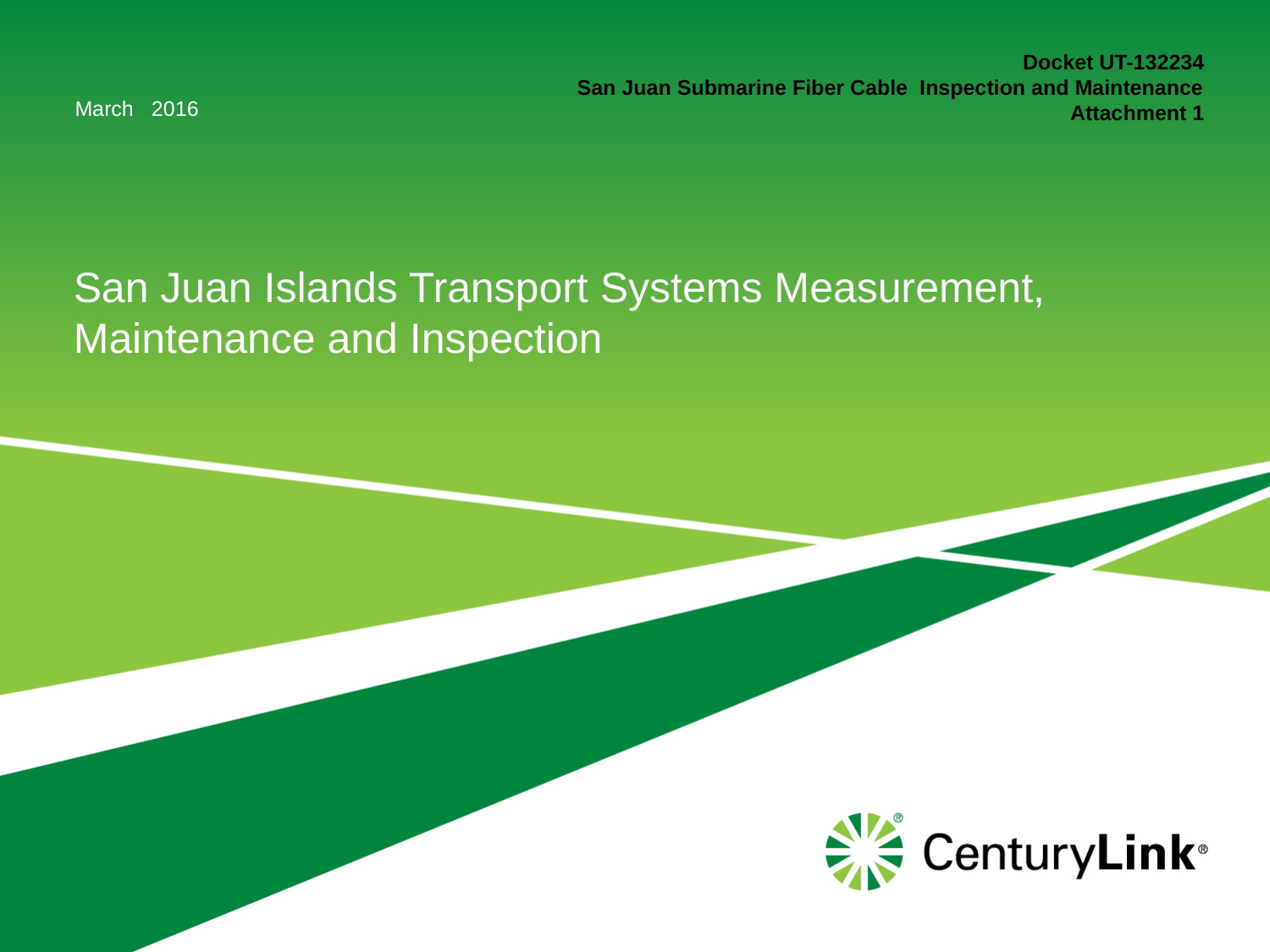

Docket UT-132234
San Juan Submarine Fiber Cable  Inspection and Maintenance
Attachment 1
March   2016
# San Juan Islands Transport Systems Measurement, Maintenance and Inspection